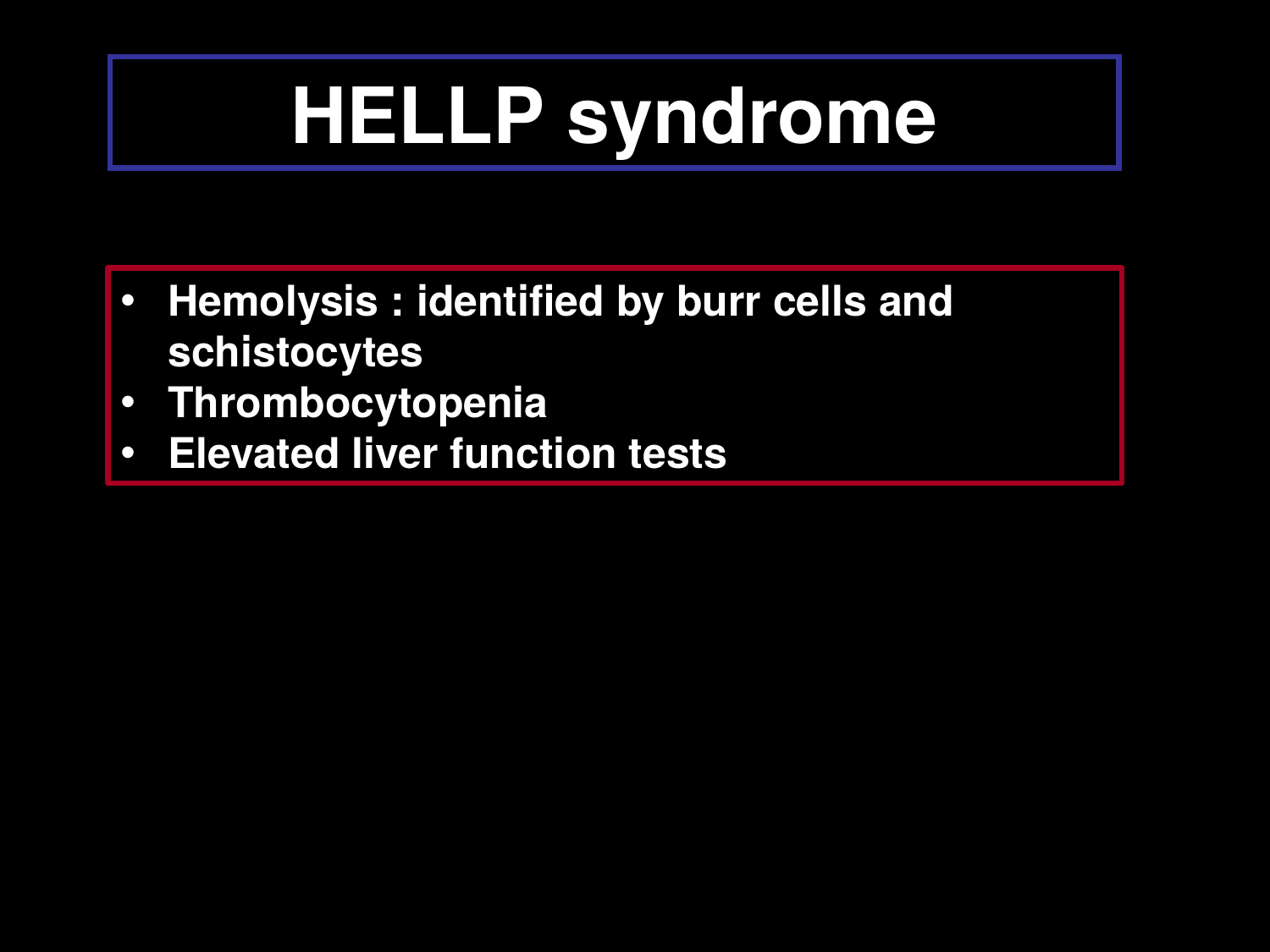

# HELLP syndrome
Hemolysis : identified by burr cells and schistocytes
Thrombocytopenia
Elevated liver function tests